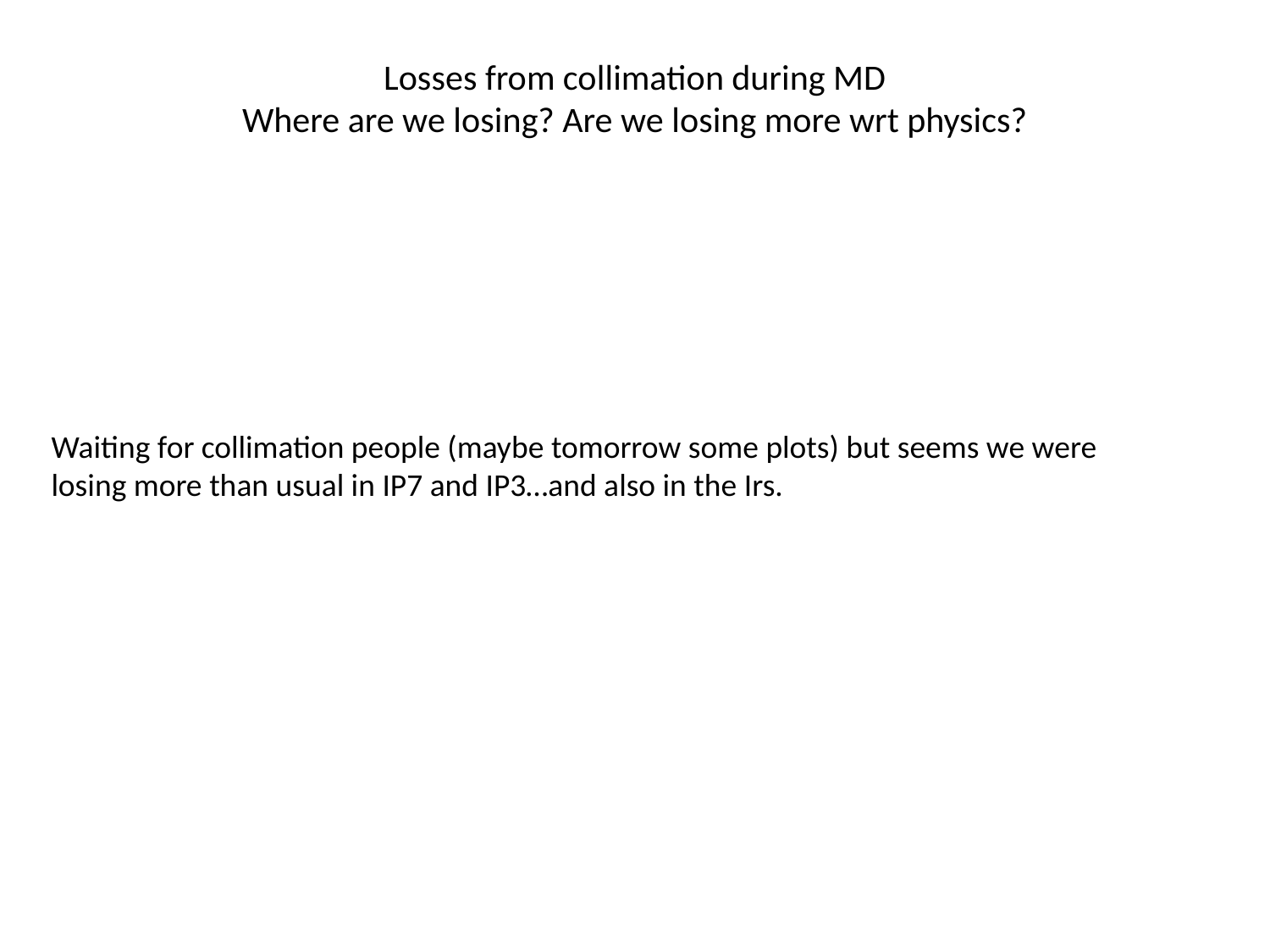

Losses from collimation during MD
Where are we losing? Are we losing more wrt physics?
Waiting for collimation people (maybe tomorrow some plots) but seems we were losing more than usual in IP7 and IP3…and also in the Irs.